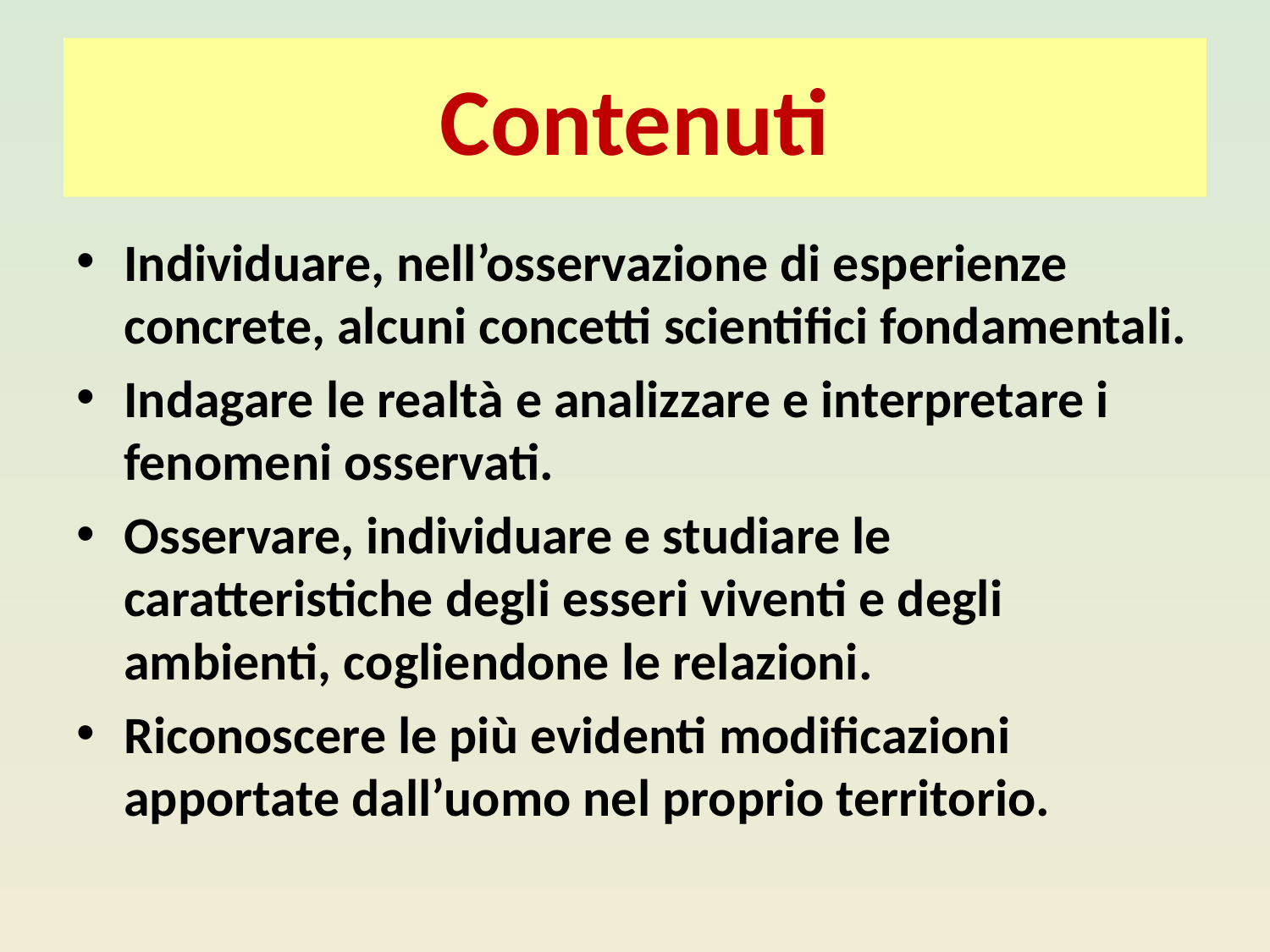

# Contenuti
Individuare, nell’osservazione di esperienze concrete, alcuni concetti scientifici fondamentali.
Indagare le realtà e analizzare e interpretare i fenomeni osservati.
Osservare, individuare e studiare le caratteristiche degli esseri viventi e degli ambienti, cogliendone le relazioni.
Riconoscere le più evidenti modificazioni apportate dall’uomo nel proprio territorio.